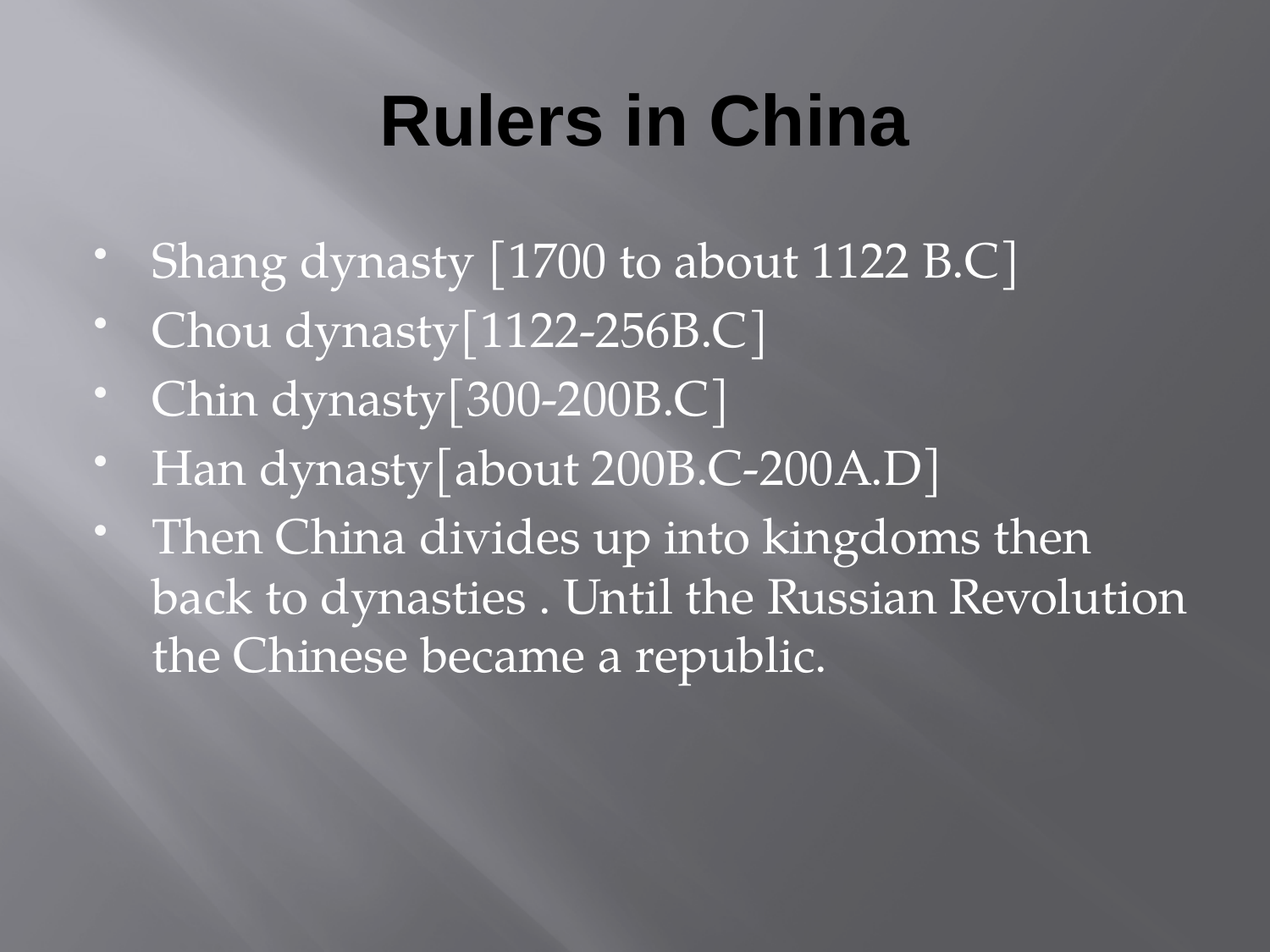

# Rulers in China
Shang dynasty [1700 to about 1122 B.C]
Chou dynasty[1122-256B.C]
Chin dynasty[300-200B.C]
Han dynasty[about 200B.C-200A.D]
Then China divides up into kingdoms then back to dynasties . Until the Russian Revolution the Chinese became a republic.